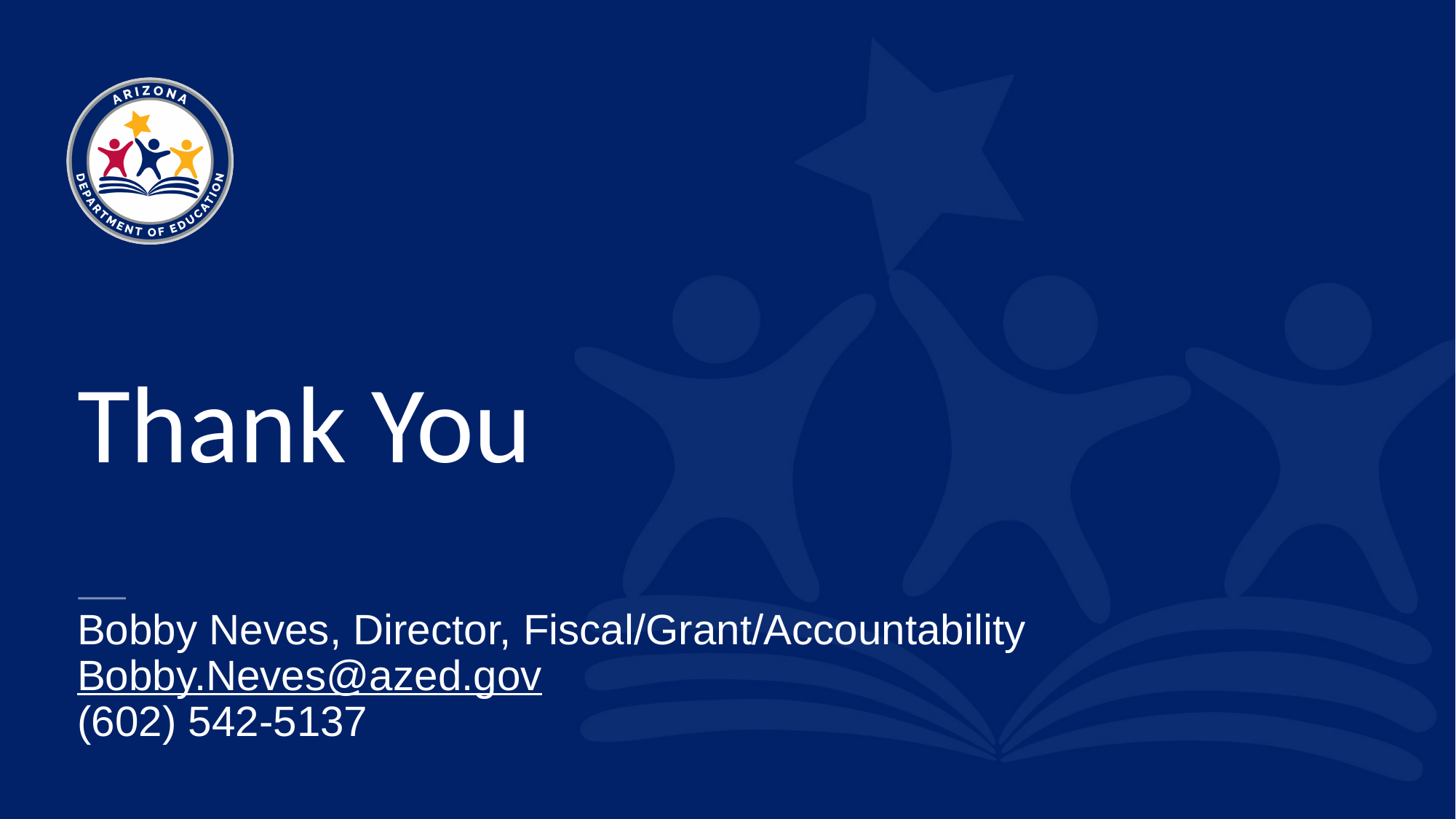

Thank You
# Bobby Neves, Director, Fiscal/Grant/Accountability Bobby.Neves@azed.gov (602) 542-5137